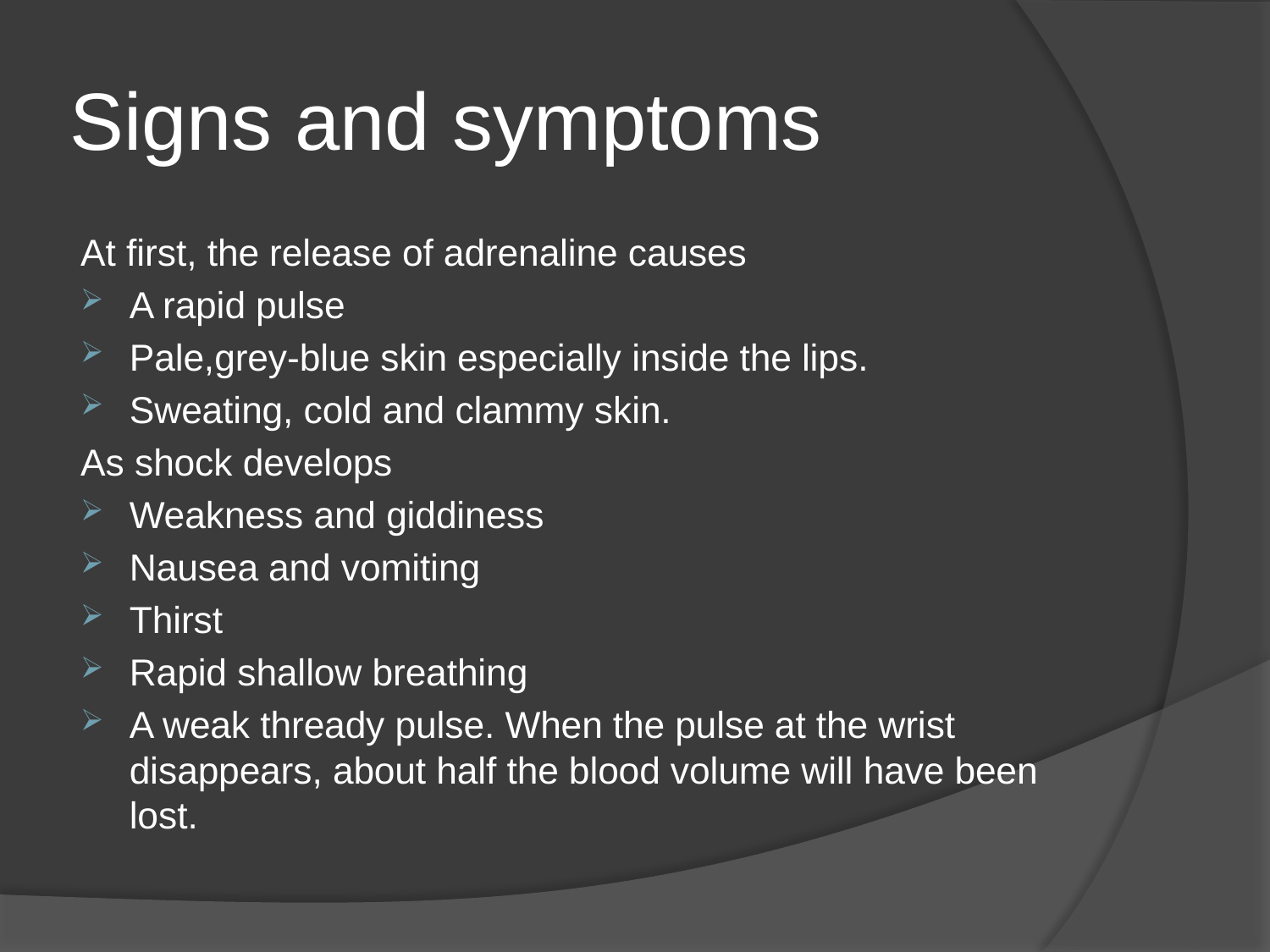

# Signs and symptoms
At first, the release of adrenaline causes
A rapid pulse
Pale,grey-blue skin especially inside the lips.
Sweating, cold and clammy skin.
As shock develops
Weakness and giddiness
Nausea and vomiting
Thirst
Rapid shallow breathing
A weak thready pulse. When the pulse at the wrist disappears, about half the blood volume will have been lost.